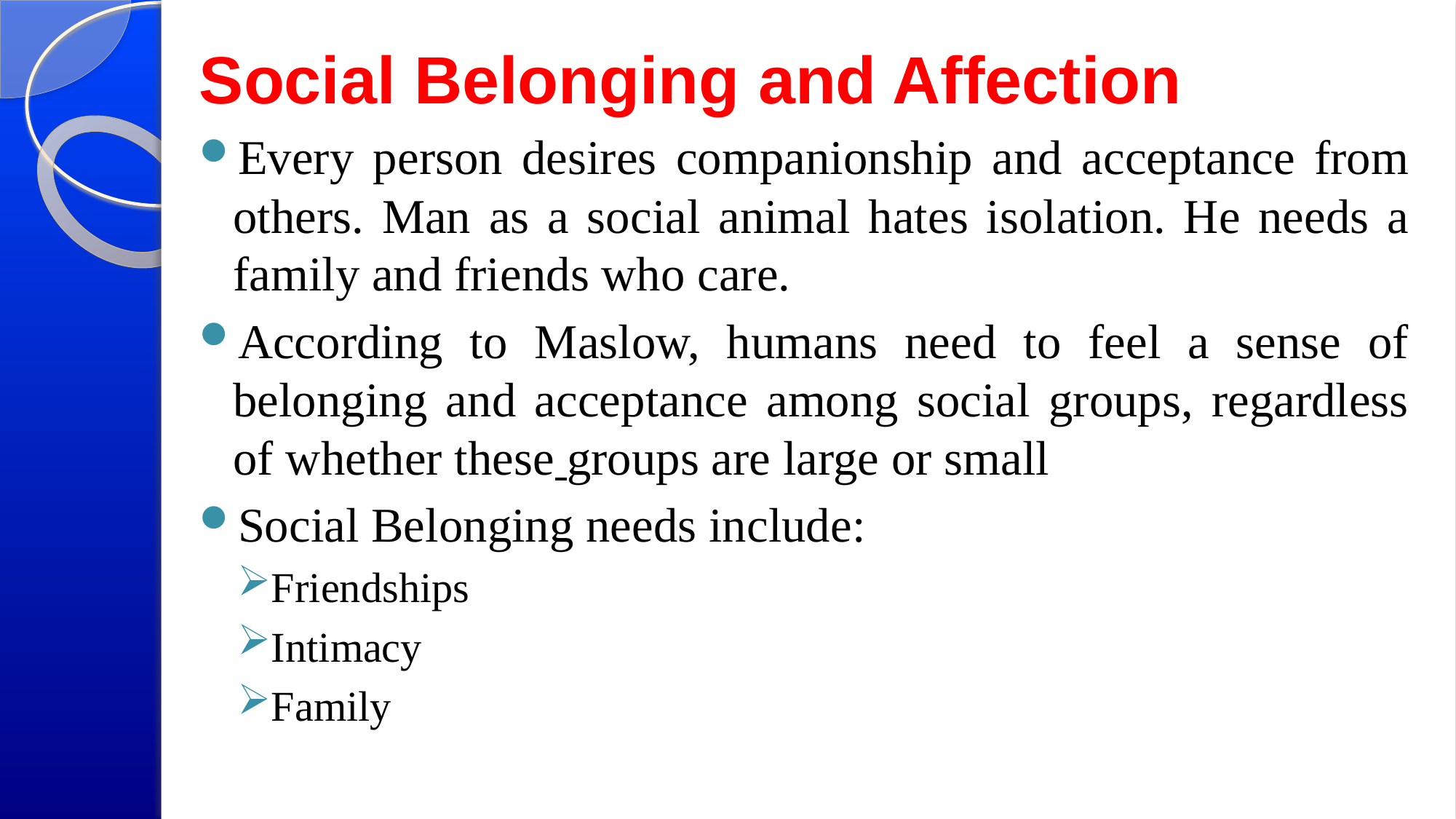

Social Belonging and Affection
Every person desires companionship and acceptance from others. Man as a social animal hates isolation. He needs a family and friends who care.
According to Maslow, humans need to feel a sense of belonging and acceptance among social groups, regardless of whether these groups are large or small
Social Belonging needs include:
Friendships
Intimacy
Family